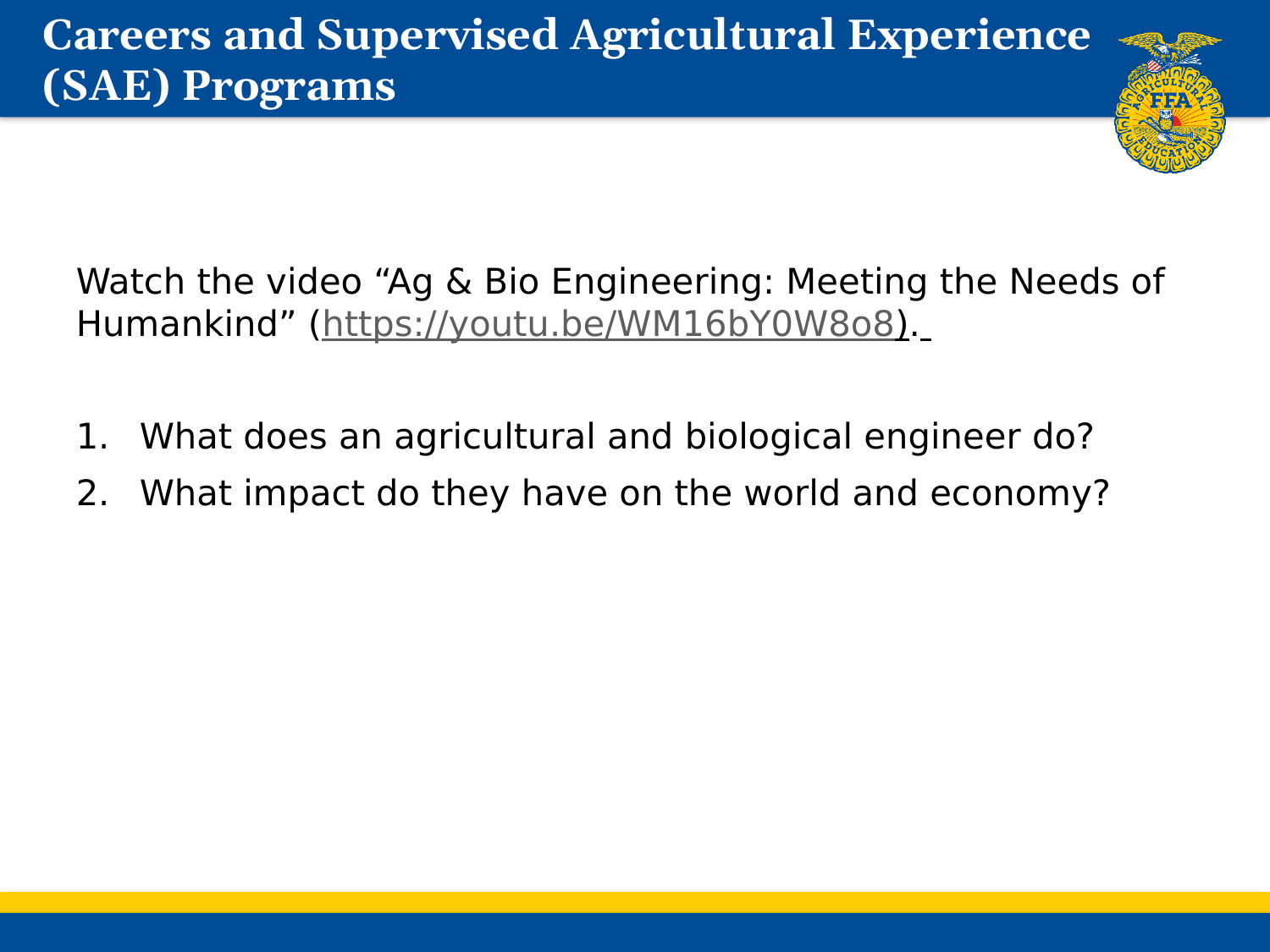

# Careers and Supervised Agricultural Experience (SAE) Programs
Watch the video “Ag & Bio Engineering: Meeting the Needs of Humankind” (https://youtu.be/WM16bY0W8o8).

What does an agricultural and biological engineer do?
What impact do they have on the world and economy?